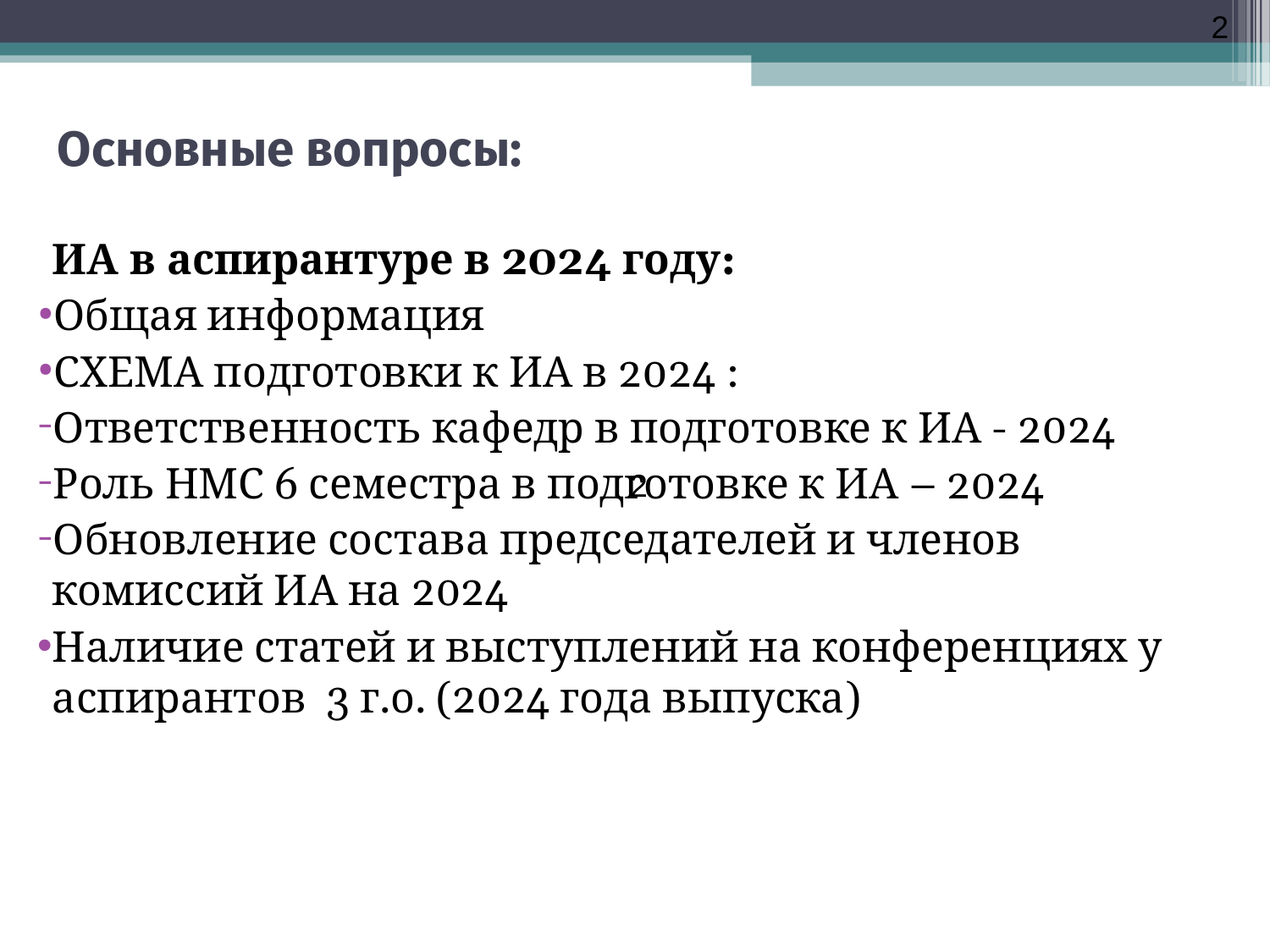

2
# Основные вопросы:
ИА в аспирантуре в 2024 году:
Общая информация
СХЕМА подготовки к ИА в 2024 :
Ответственность кафедр в подготовке к ИА - 2024
Роль НМС 6 семестра в подготовке к ИА – 2024
Обновление состава председателей и членов комиссий ИА на 2024
Наличие статей и выступлений на конференциях у аспирантов  3 г.о. (2024 года выпуска)

2